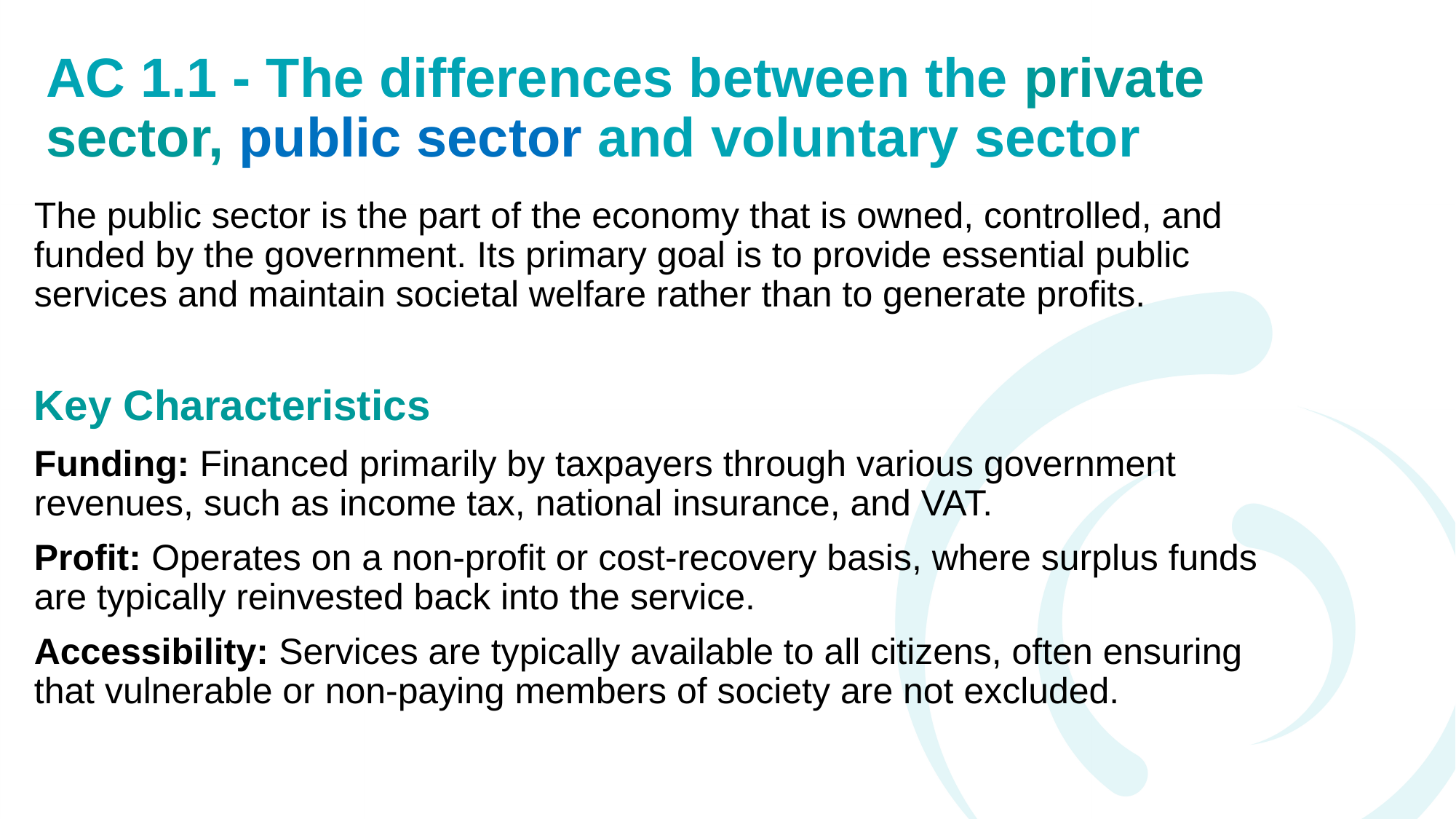

# AC 1.1 - The differences between the private sector, public sector and voluntary sector
The public sector is the part of the economy that is owned, controlled, and funded by the government. Its primary goal is to provide essential public services and maintain societal welfare rather than to generate profits.

Key Characteristics
Funding: Financed primarily by taxpayers through various government revenues, such as income tax, national insurance, and VAT.
Profit: Operates on a non-profit or cost-recovery basis, where surplus funds are typically reinvested back into the service.
Accessibility: Services are typically available to all citizens, often ensuring that vulnerable or non-paying members of society are not excluded.